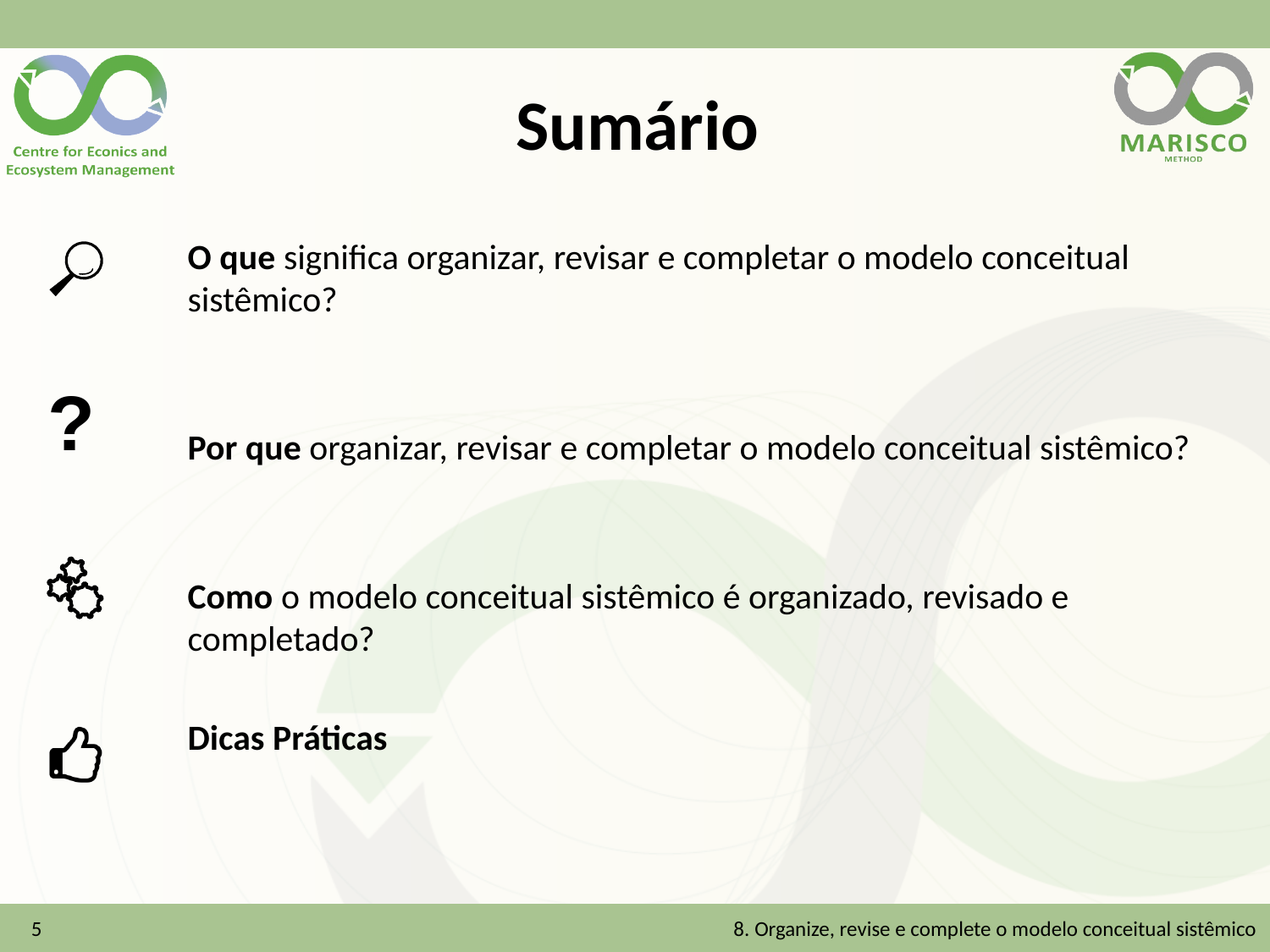

# Sumário
O que significa organizar, revisar e completar o modelo conceitual sistêmico?

Por que organizar, revisar e completar o modelo conceitual sistêmico?

Como o modelo conceitual sistêmico é organizado, revisado e completado?

Dicas Práticas
5
8. Organize, revise e complete o modelo conceitual sistêmico